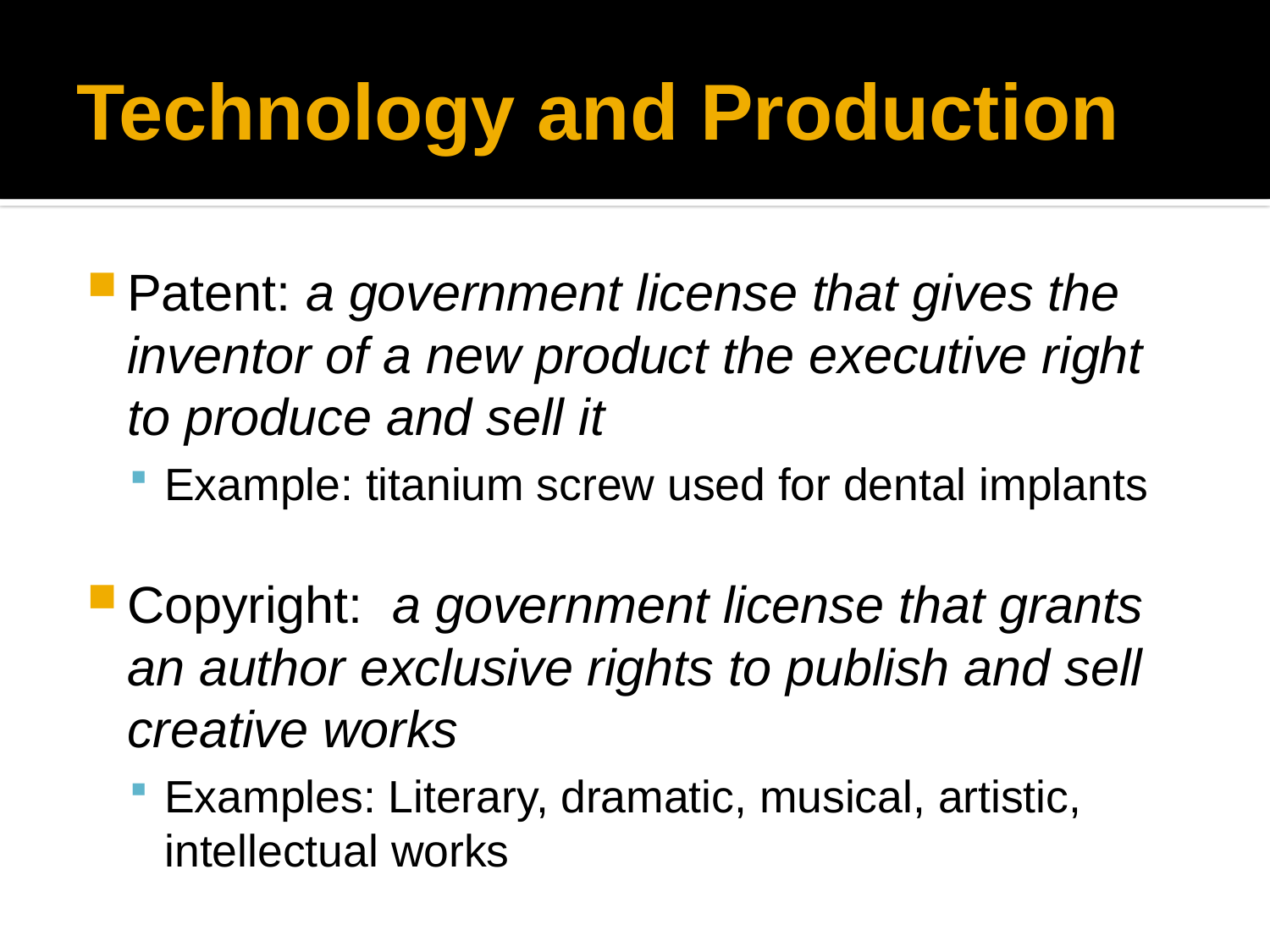

# Technology and Production
Patent: a government license that gives the inventor of a new product the executive right to produce and sell it
Example: titanium screw used for dental implants

Copyright:  a government license that grants an author exclusive rights to publish and sell creative works
Examples: Literary, dramatic, musical, artistic, intellectual works